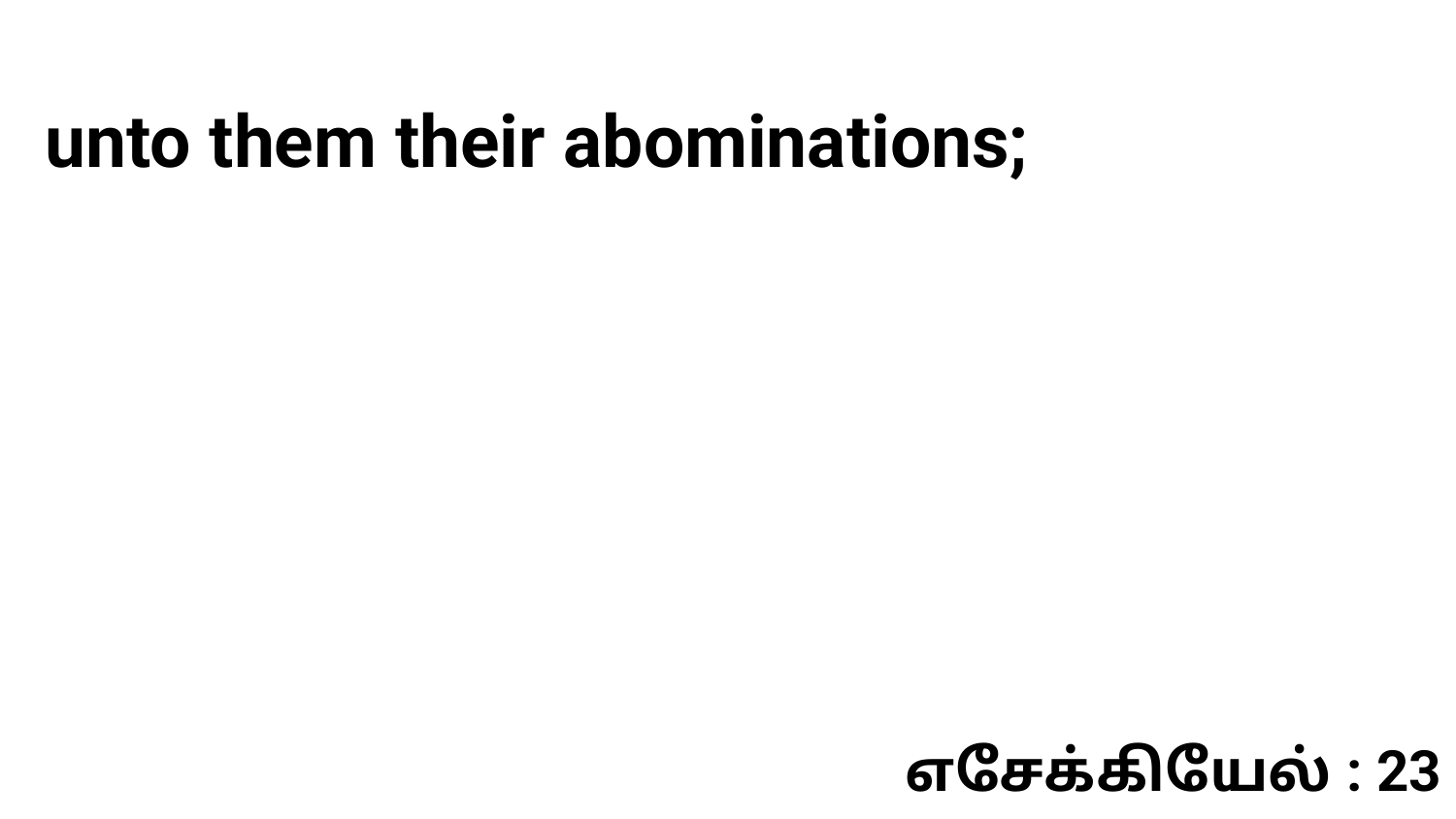

unto them their abominations;
எசேக்கியேல் : 23